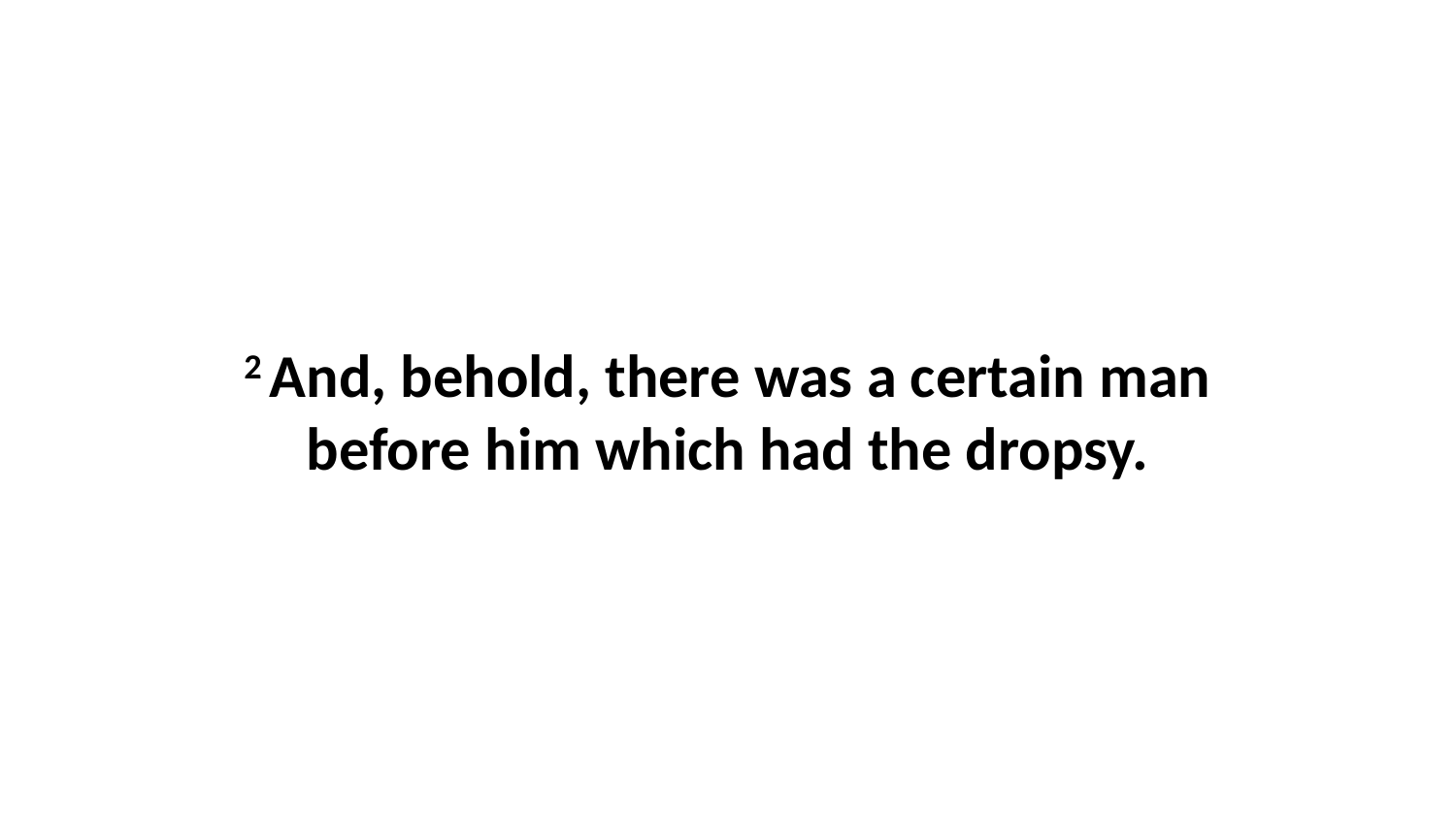

2 And, behold, there was a certain man before him which had the dropsy.